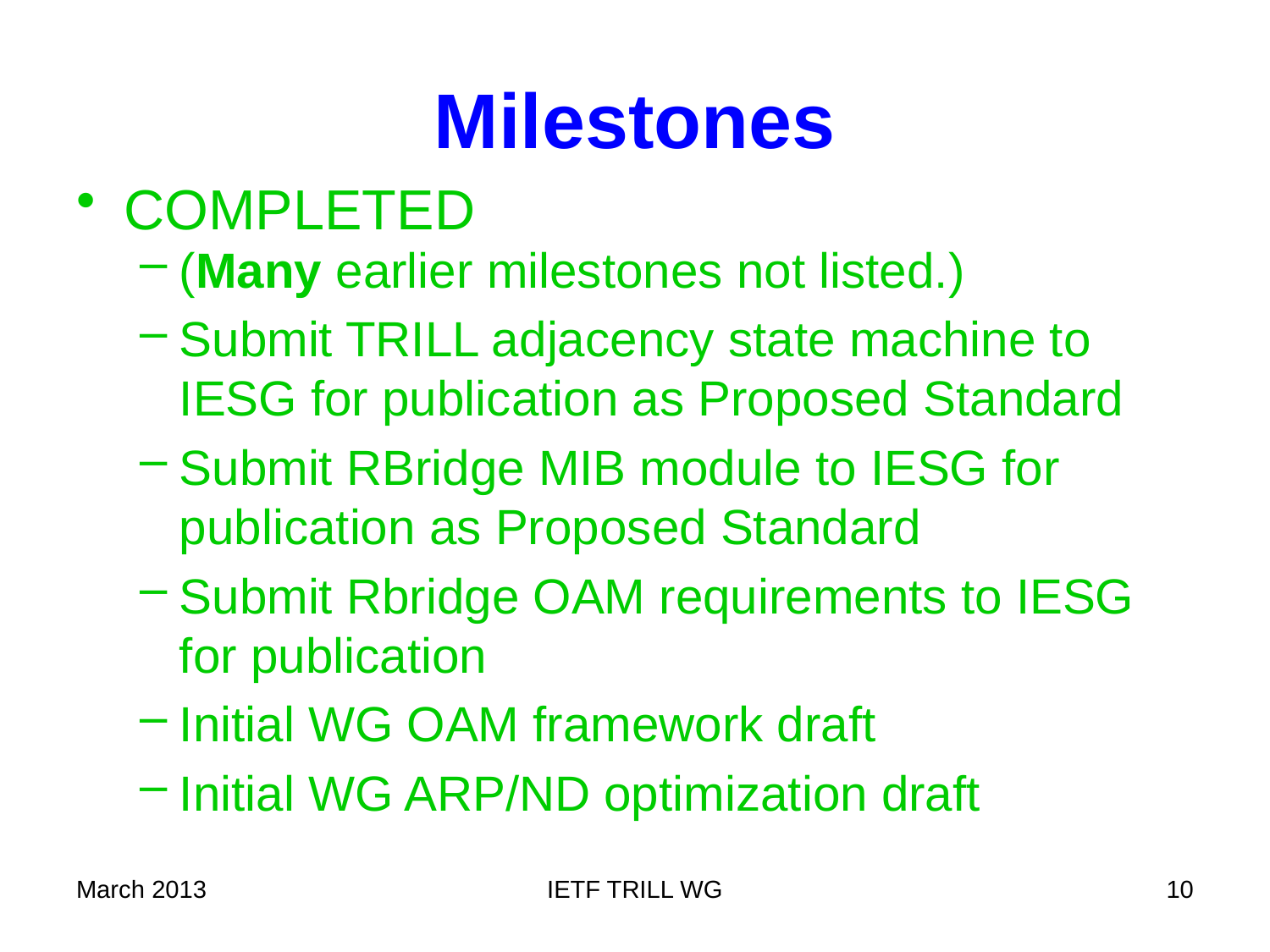

# Milestones
COMPLETED
(Many earlier milestones not listed.)
Submit TRILL adjacency state machine to IESG for publication as Proposed Standard
Submit RBridge MIB module to IESG for publication as Proposed Standard
Submit Rbridge OAM requirements to IESG for publication
Initial WG OAM framework draft
Initial WG ARP/ND optimization draft

March 2013
IETF TRILL WG
10